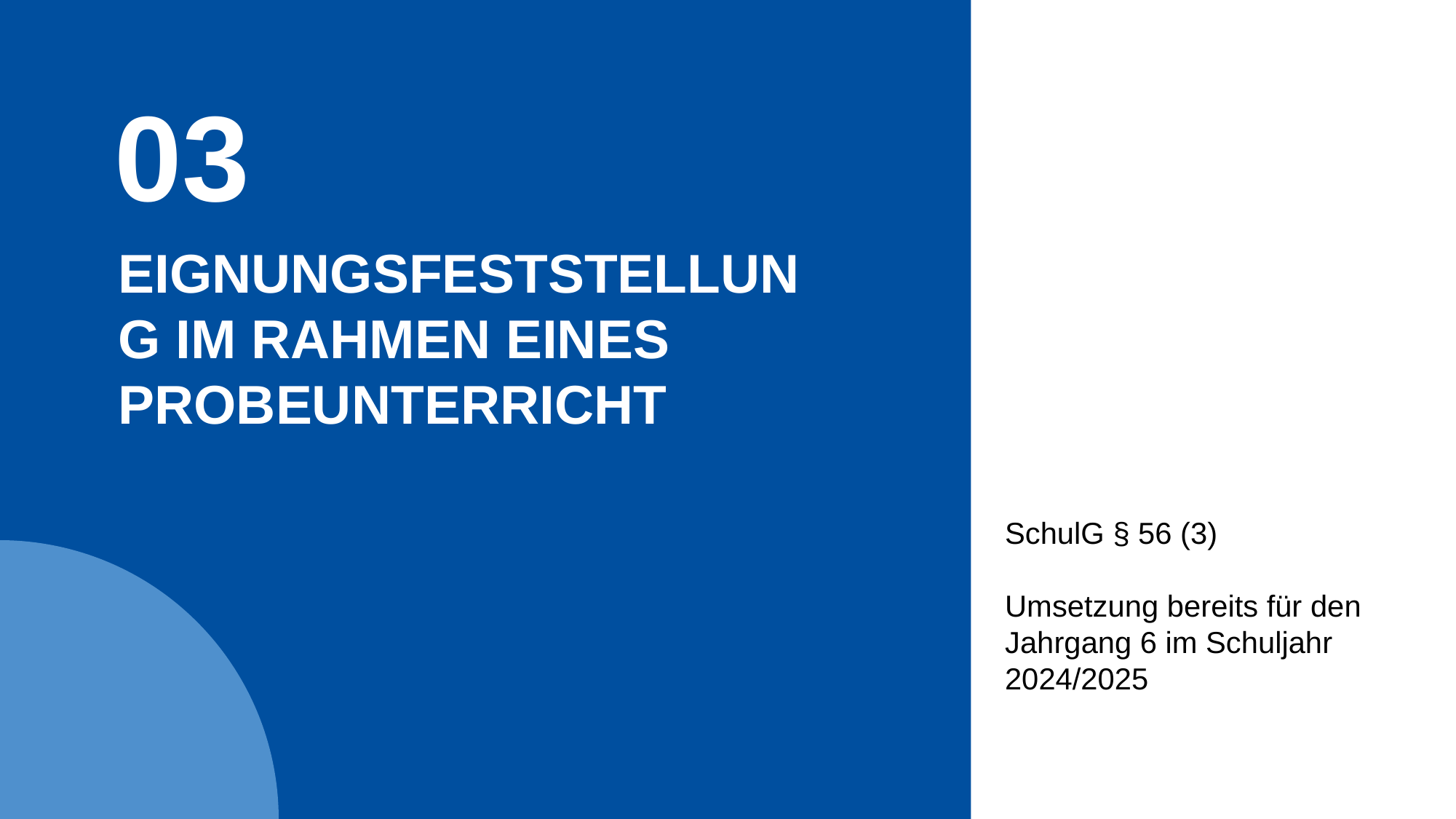

03
# Eignungsfeststellung im Rahmen eines Probeunterricht
SchulG § 56 (3)

Umsetzung bereits für den Jahrgang 6 im Schuljahr  2024/2025